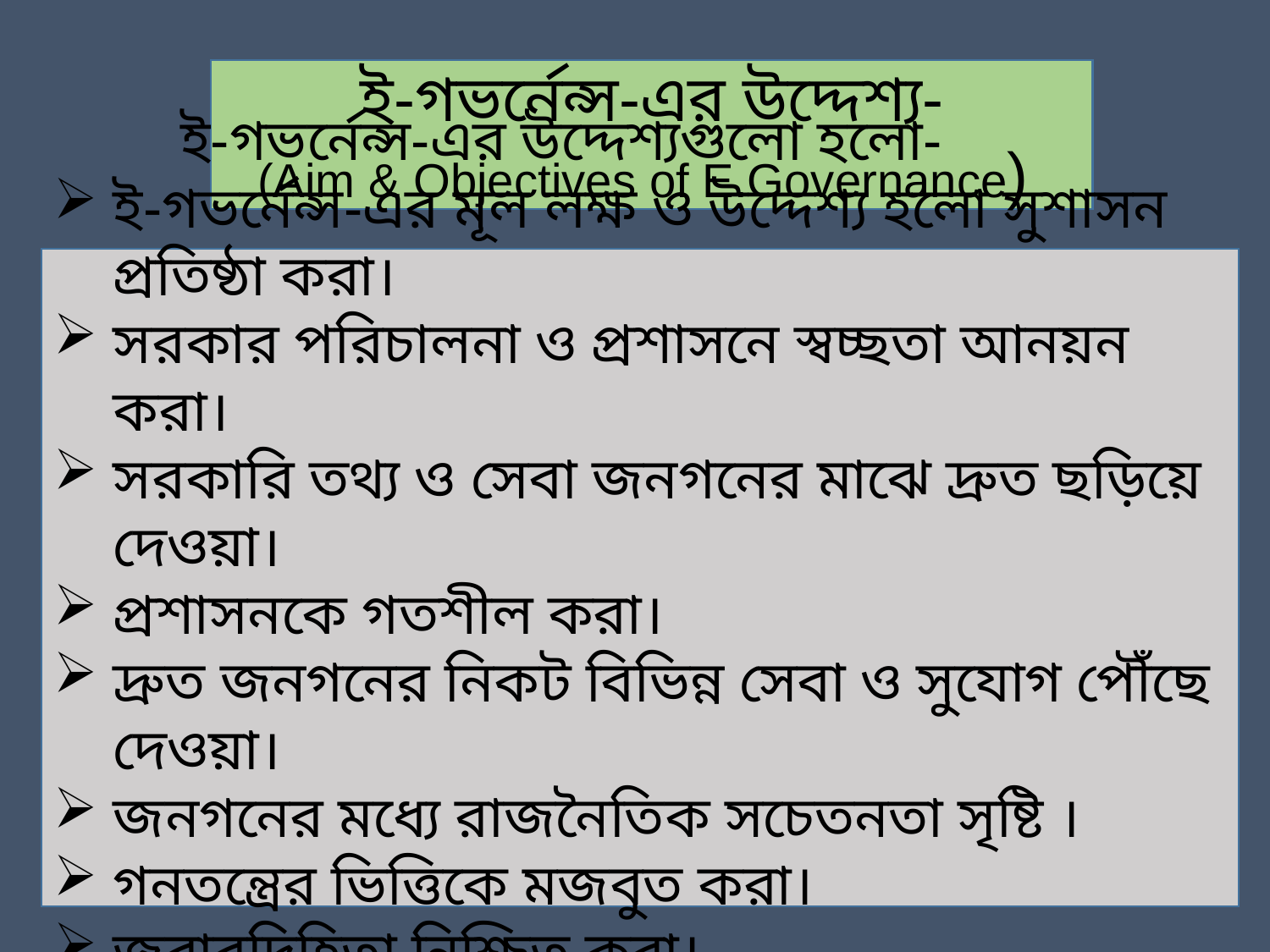

ই-গভর্নেন্স-এর উদ্দেশ্য-
(Aim & Objectives of E.Governance)
	ই-গভর্নেন্স-এর উদ্দেশ্যগুলো হলো-
ই-গভর্নেন্স-এর মূল লক্ষ ও উদ্দেশ্য হলো সুশাসন প্রতিষ্ঠা করা।
সরকার পরিচালনা ও প্রশাসনে স্বচ্ছতা আনয়ন করা।
সরকারি তথ্য ও সেবা জনগনের মাঝে দ্রুত ছড়িয়ে দেওয়া।
প্রশাসনকে গতশীল করা।
দ্রুত জনগনের নিকট বিভিন্ন সেবা ও সুযোগ পৌঁছে দেওয়া।
জনগনের মধ্যে রাজনৈতিক সচেতনতা সৃষ্টি ।
গনতন্ত্রের ভিত্তিকে মজবুত করা।
জবাবদিহিতা নিশ্চিত করা।
তথ্য ও যোগাযোগ প্রযুক্তিকে কাজে লাগানো।